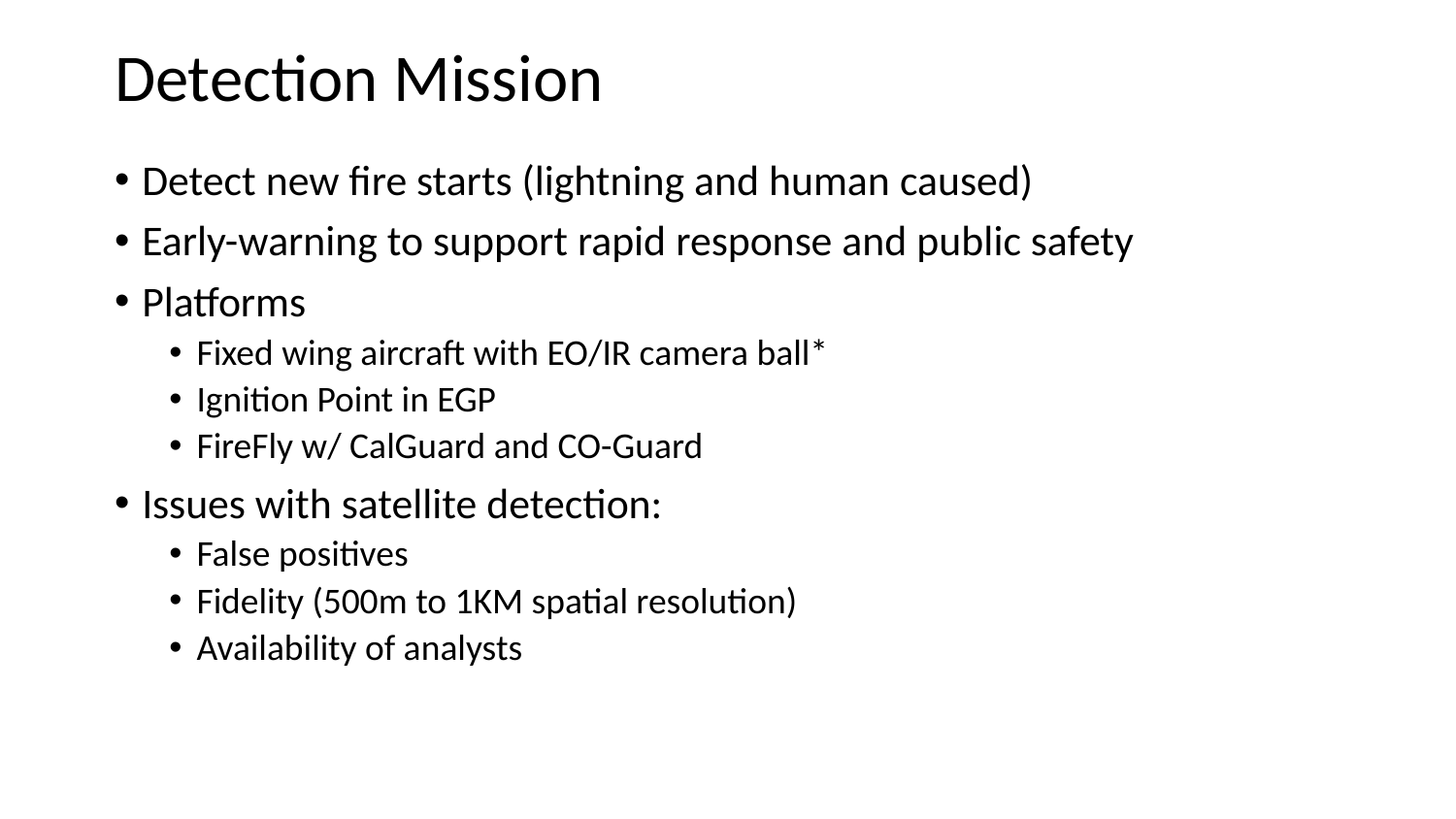

# Detection Mission
Detect new fire starts (lightning and human caused)
Early-warning to support rapid response and public safety
Platforms
Fixed wing aircraft with EO/IR camera ball*
Ignition Point in EGP
FireFly w/ CalGuard and CO-Guard
Issues with satellite detection:
False positives
Fidelity (500m to 1KM spatial resolution)
Availability of analysts